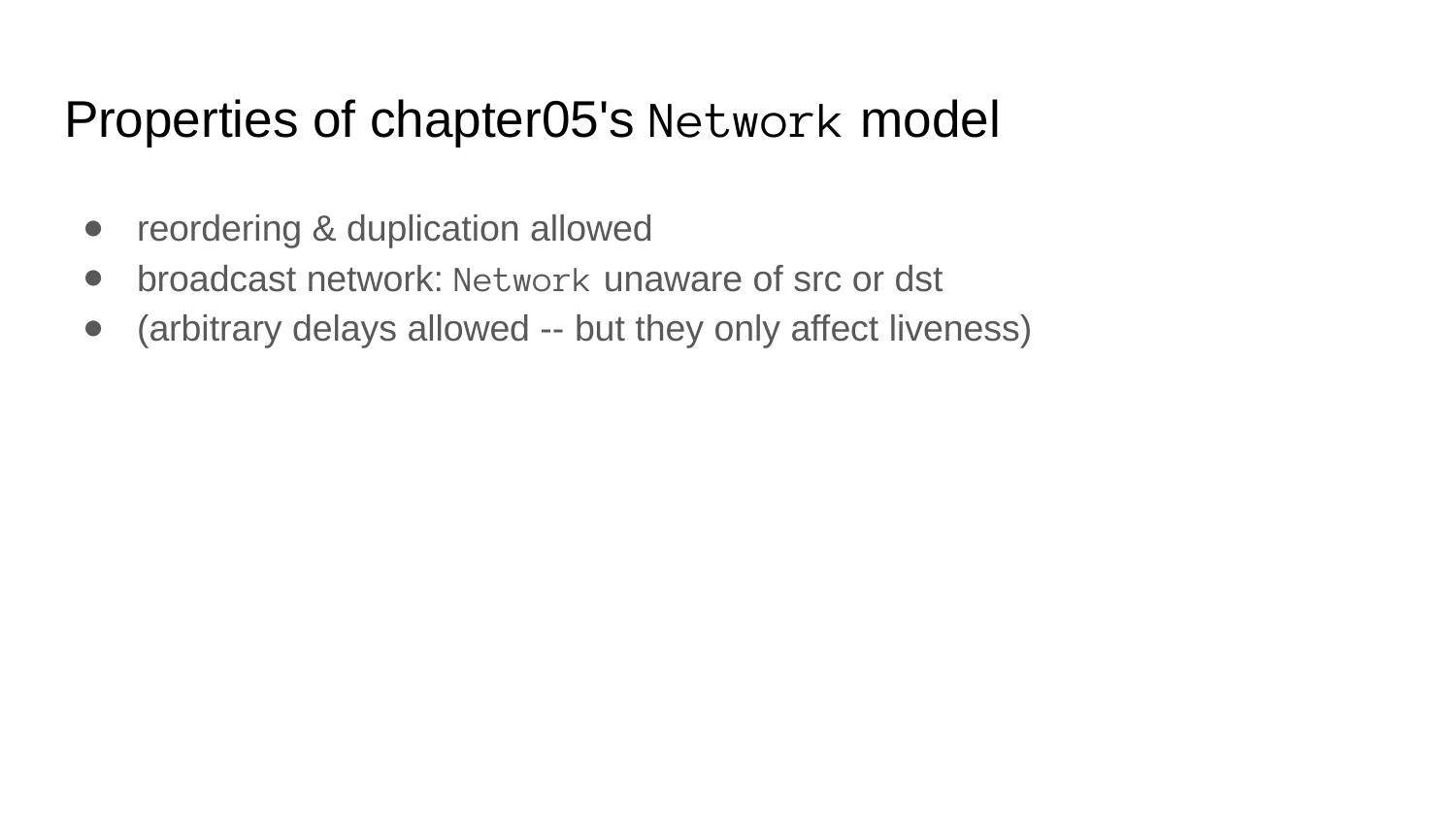

# Properties of chapter05's Network model
reordering & duplication allowed
broadcast network: Network unaware of src or dst
(arbitrary delays allowed -- but they only affect liveness)